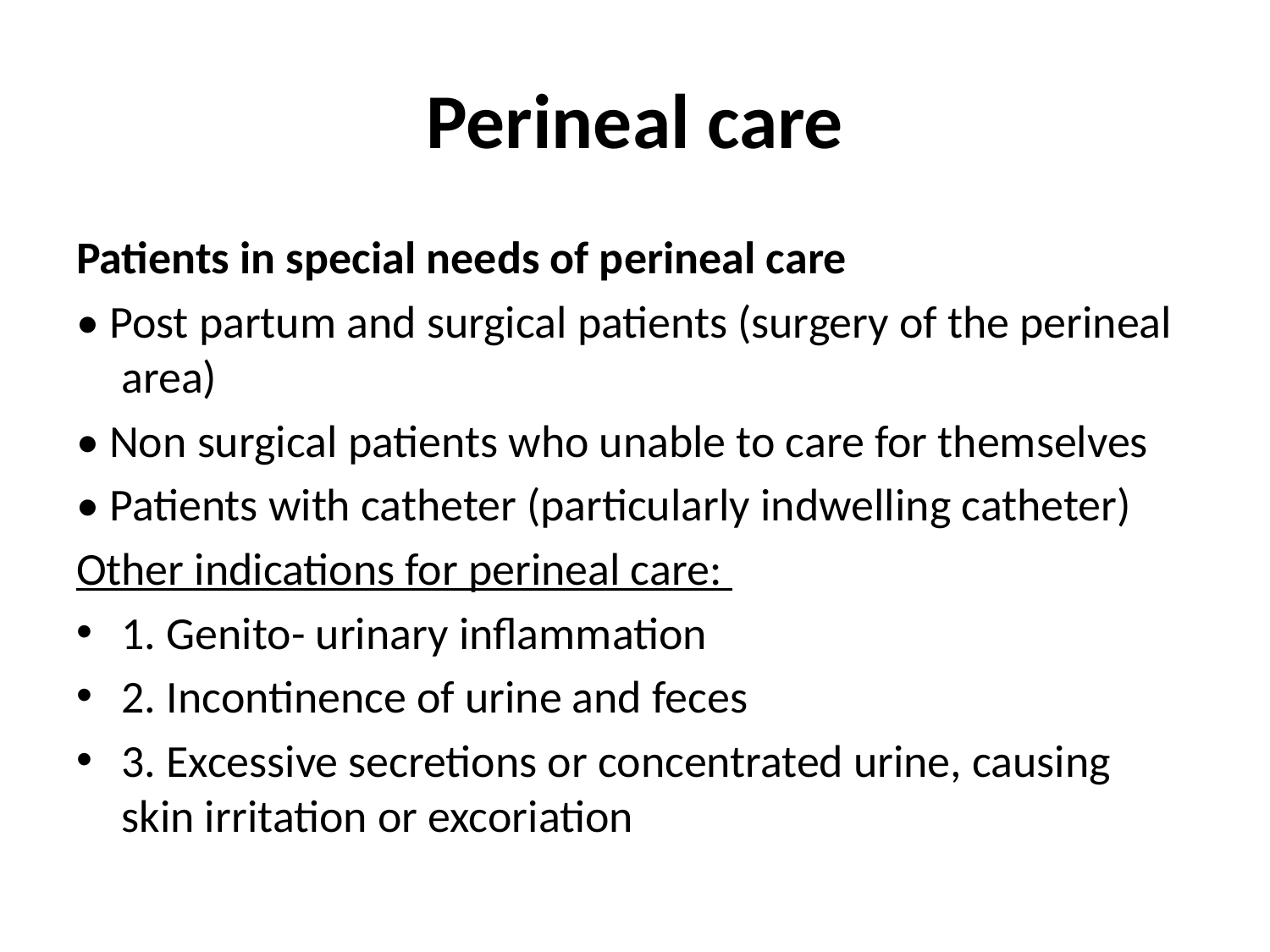

# Perineal care
Patients in special needs of perineal care
• Post partum and surgical patients (surgery of the perineal area)
• Non surgical patients who unable to care for themselves
• Patients with catheter (particularly indwelling catheter)
Other indications for perineal care:
1. Genito- urinary inflammation
2. Incontinence of urine and feces
3. Excessive secretions or concentrated urine, causing skin irritation or excoriation